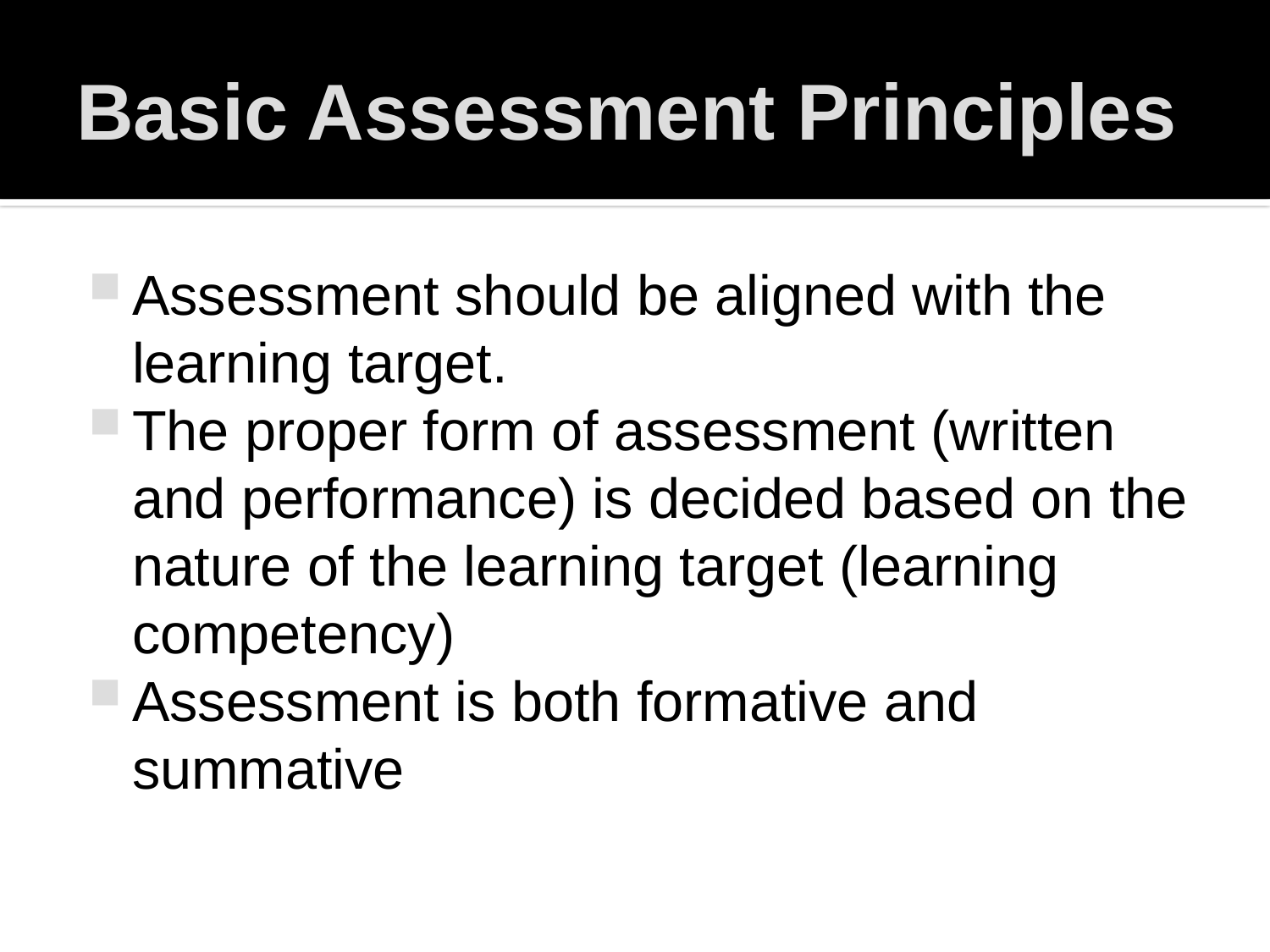

# Basic Assessment Principles
Assessment should be aligned with the learning target.
The proper form of assessment (written and performance) is decided based on the nature of the learning target (learning competency)
Assessment is both formative and summative